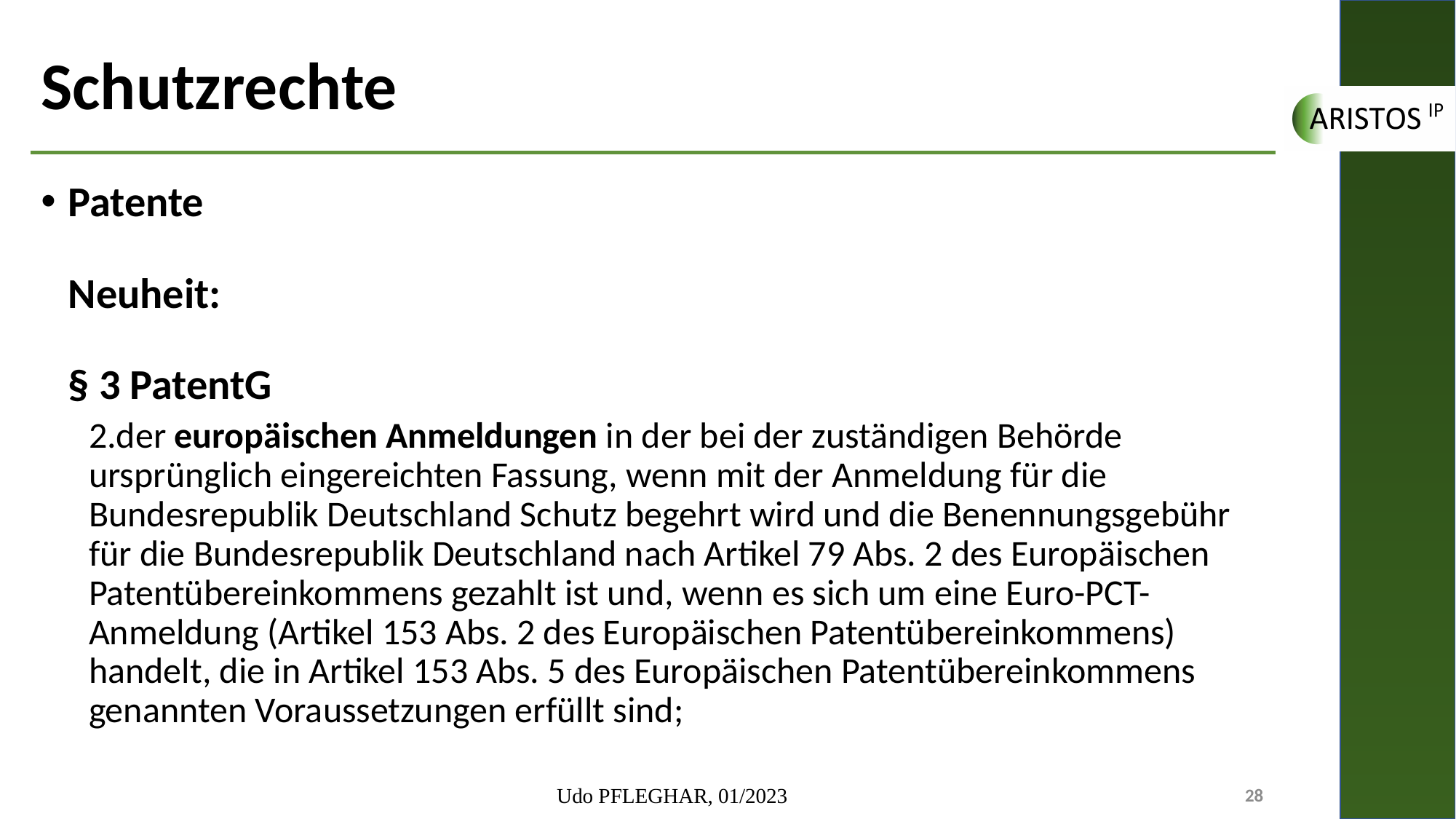

# Schutzrechte
Patente
Neuheit:
§ 3 PatentG
2.der europäischen Anmeldungen in der bei der zuständigen Behörde ursprünglich eingereichten Fassung, wenn mit der Anmeldung für die Bundesrepublik Deutschland Schutz begehrt wird und die Benennungsgebühr für die Bundesrepublik Deutschland nach Artikel 79 Abs. 2 des Europäischen Patentübereinkommens gezahlt ist und, wenn es sich um eine Euro-PCT-Anmeldung (Artikel 153 Abs. 2 des Europäischen Patentübereinkommens) handelt, die in Artikel 153 Abs. 5 des Europäischen Patentübereinkommens genannten Voraussetzungen erfüllt sind;
Udo PFLEGHAR, 01/2023
28